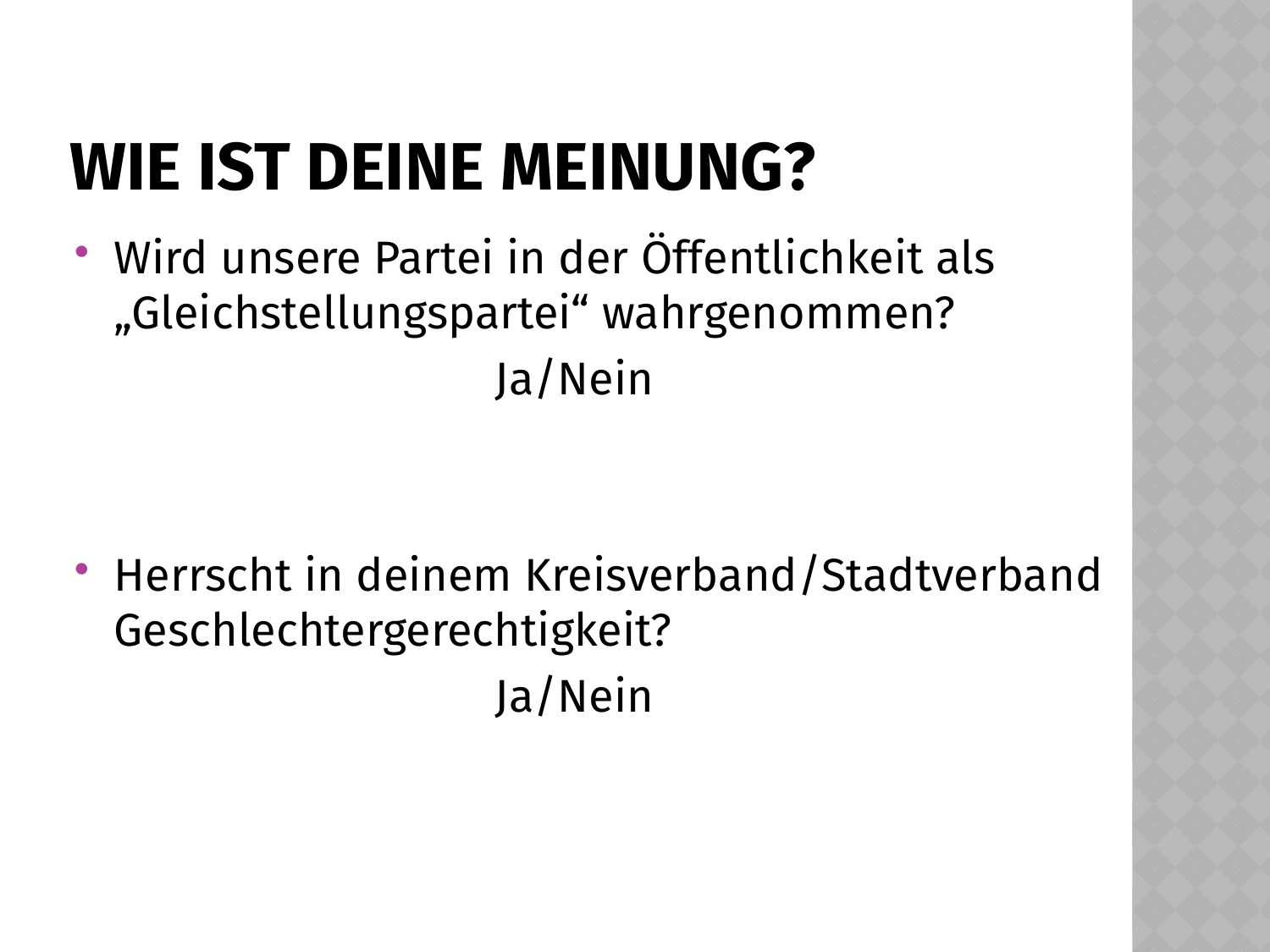

# Wie ist deine Meinung?
Wird unsere Partei in der Öffentlichkeit als „Gleichstellungspartei“ wahrgenommen?
				Ja/Nein

Herrscht in deinem Kreisverband/Stadtverband Geschlechtergerechtigkeit?
				Ja/Nein